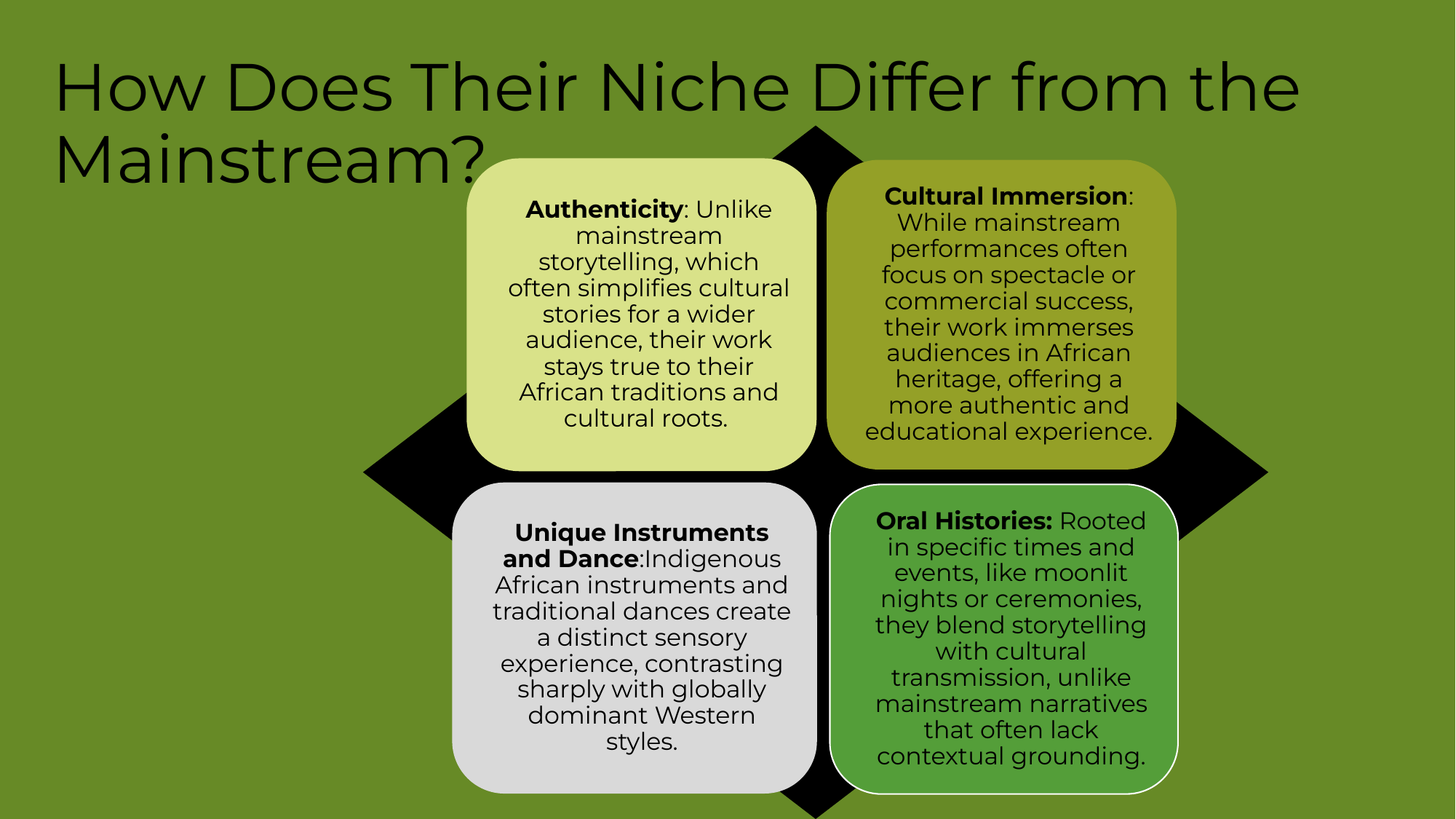

# How Does Their Niche Differ from the Mainstream?
Authenticity: Unlike mainstream storytelling, which often simplifies cultural stories for a wider audience, their work stays true to their African traditions and cultural roots.
Cultural Immersion: While mainstream performances often focus on spectacle or commercial success, their work immerses audiences in African heritage, offering a more authentic and educational experience.
Unique Instruments and Dance:Indigenous African instruments and traditional dances create a distinct sensory experience, contrasting sharply with globally dominant Western styles.
Oral Histories: Rooted in specific times and events, like moonlit nights or ceremonies, they blend storytelling with cultural transmission, unlike mainstream narratives that often lack contextual grounding.